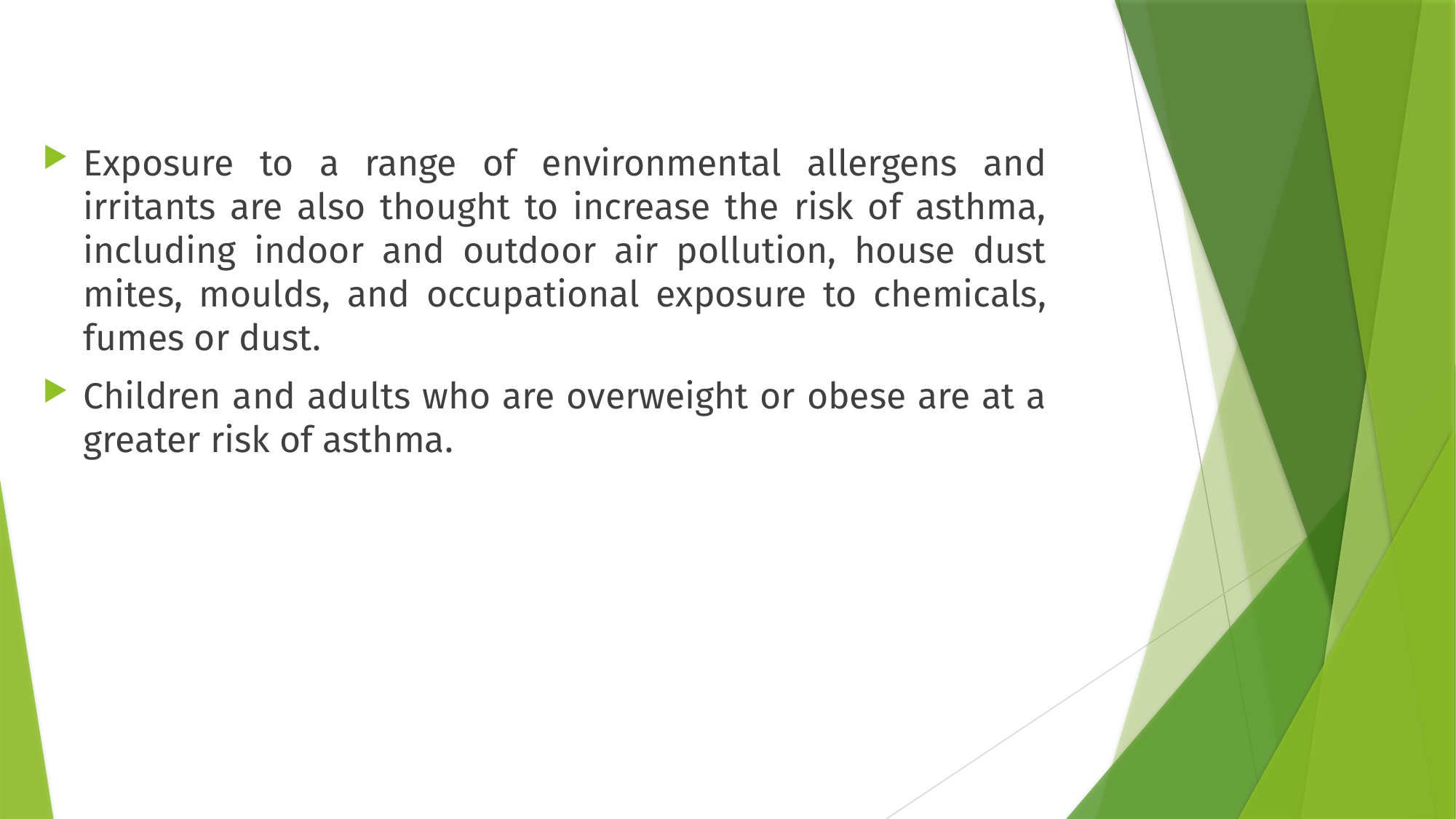

Exposure to a range of environmental allergens and irritants are also thought to increase the risk of asthma, including indoor and outdoor air pollution, house dust mites, moulds, and occupational exposure to chemicals, fumes or dust.
Children and adults who are overweight or obese are at a greater risk of asthma.